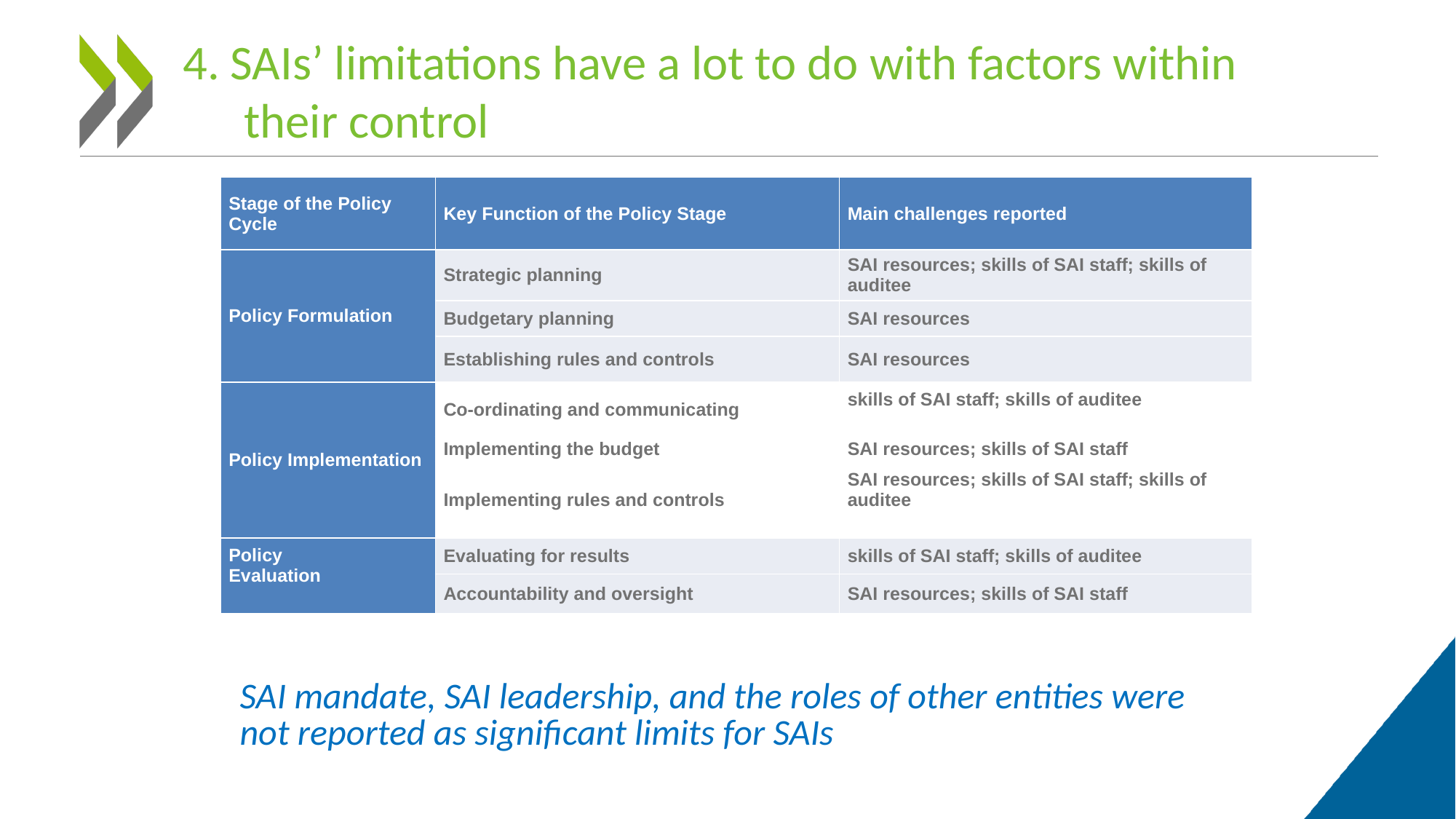

# 4. SAIs’ limitations have a lot to do with factors within their control
| Stage of the Policy Cycle | Key Function of the Policy Stage | Main challenges reported |
| --- | --- | --- |
| Policy Formulation | Strategic planning | SAI resources; skills of SAI staff; skills of auditee |
|  | Budgetary planning | SAI resources |
|  | Establishing rules and controls | SAI resources |
| Policy Implementation | Co-ordinating and communicating | skills of SAI staff; skills of auditee |
|  | Implementing the budget | SAI resources; skills of SAI staff |
|  | Implementing rules and controls | SAI resources; skills of SAI staff; skills of auditee |
| Policy Evaluation | Evaluating for results | skills of SAI staff; skills of auditee |
|  | Accountability and oversight | SAI resources; skills of SAI staff |
SAI mandate, SAI leadership, and the roles of other entities were not reported as significant limits for SAIs